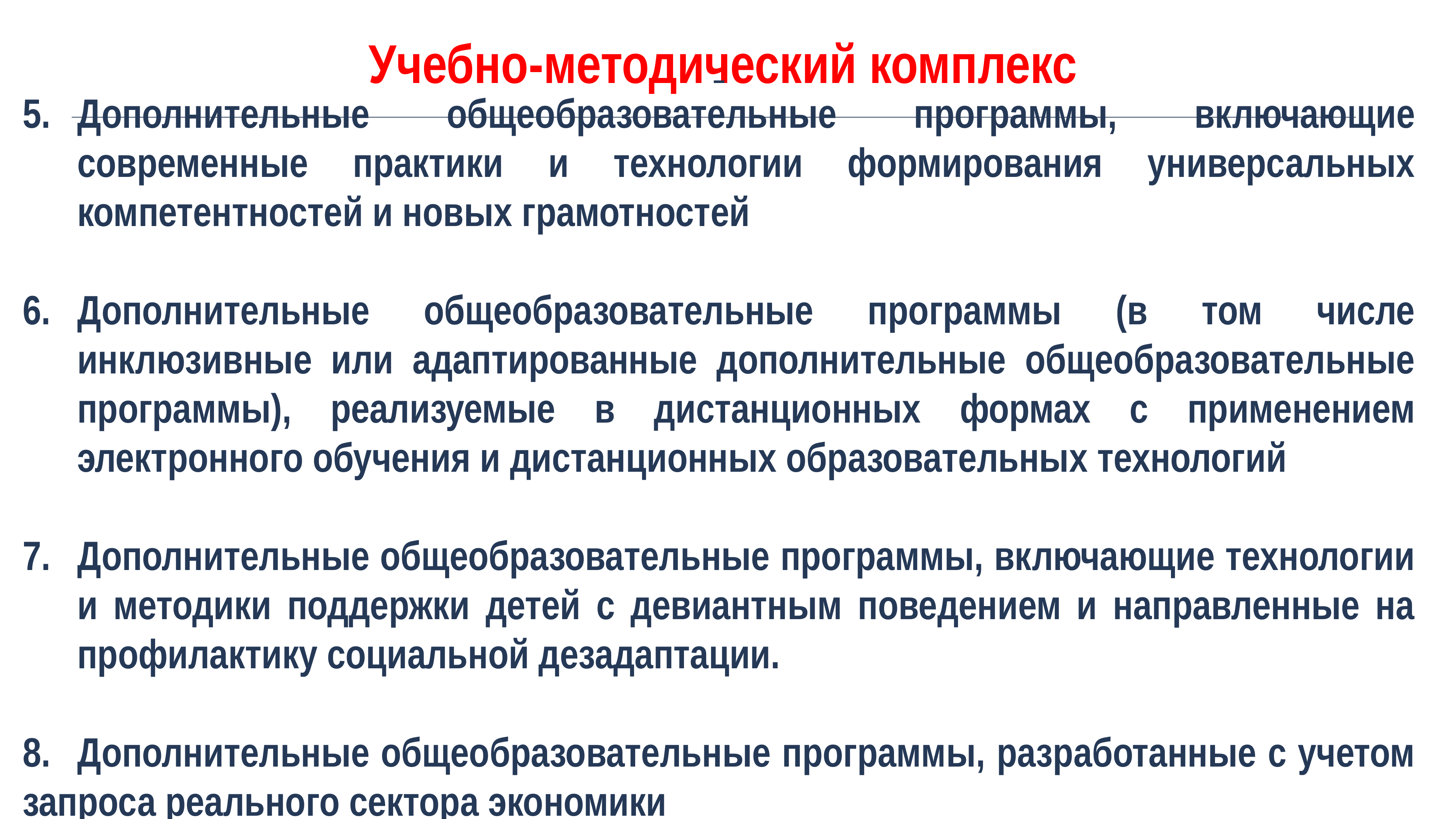

Учебно-методический комплекс

Дополнительные общеобразовательные программы, включающие современные практики и технологии формирования универсальных компетентностей и новых грамотностей

Дополнительные общеобразовательные программы (в том числе инклюзивные или адаптированные дополнительные общеобразовательные программы), реализуемые в дистанционных формах с применением электронного обучения и дистанционных образовательных технологий

Дополнительные общеобразовательные программы, включающие технологии и методики поддержки детей с девиантным поведением и направленные на профилактику социальной дезадаптации.

8.	Дополнительные общеобразовательные программы, разработанные с учетом запроса реального сектора экономики